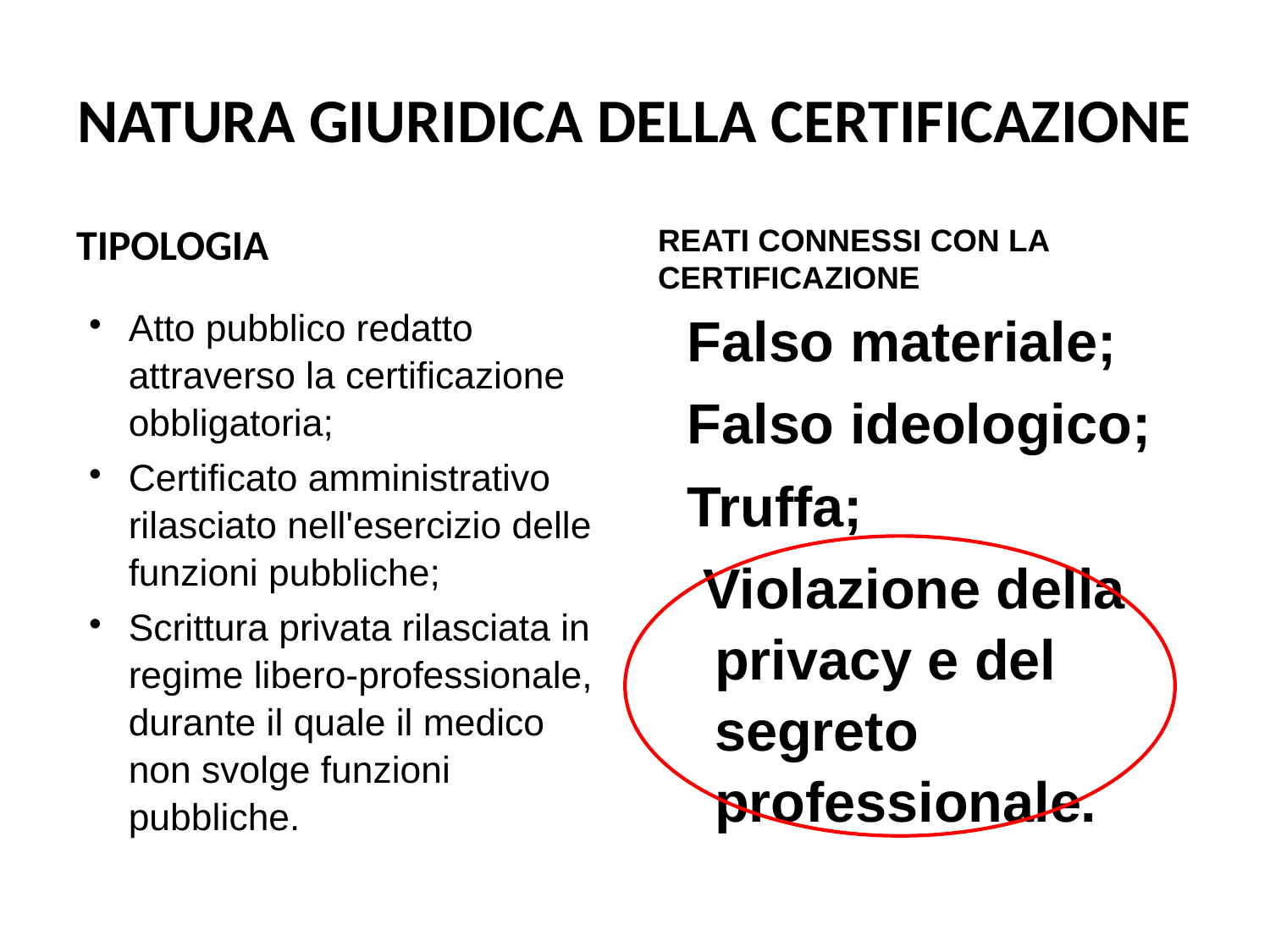

# NATURA GIURIDICA DELLA CERTIFICAZIONE
TIPOLOGIA
REATI CONNESSI CON LA CERTIFICAZIONE
Atto pubblico redatto attraverso la certificazione obbligatoria;
Certificato amministrativo rilasciato nell'esercizio delle funzioni pubbliche;
Scrittura privata rilasciata in regime libero-professionale, durante il quale il medico non svolge funzioni pubbliche.
 Falso materiale;
 Falso ideologico;
 Truffa;
  Violazione della privacy e del segreto professionale.